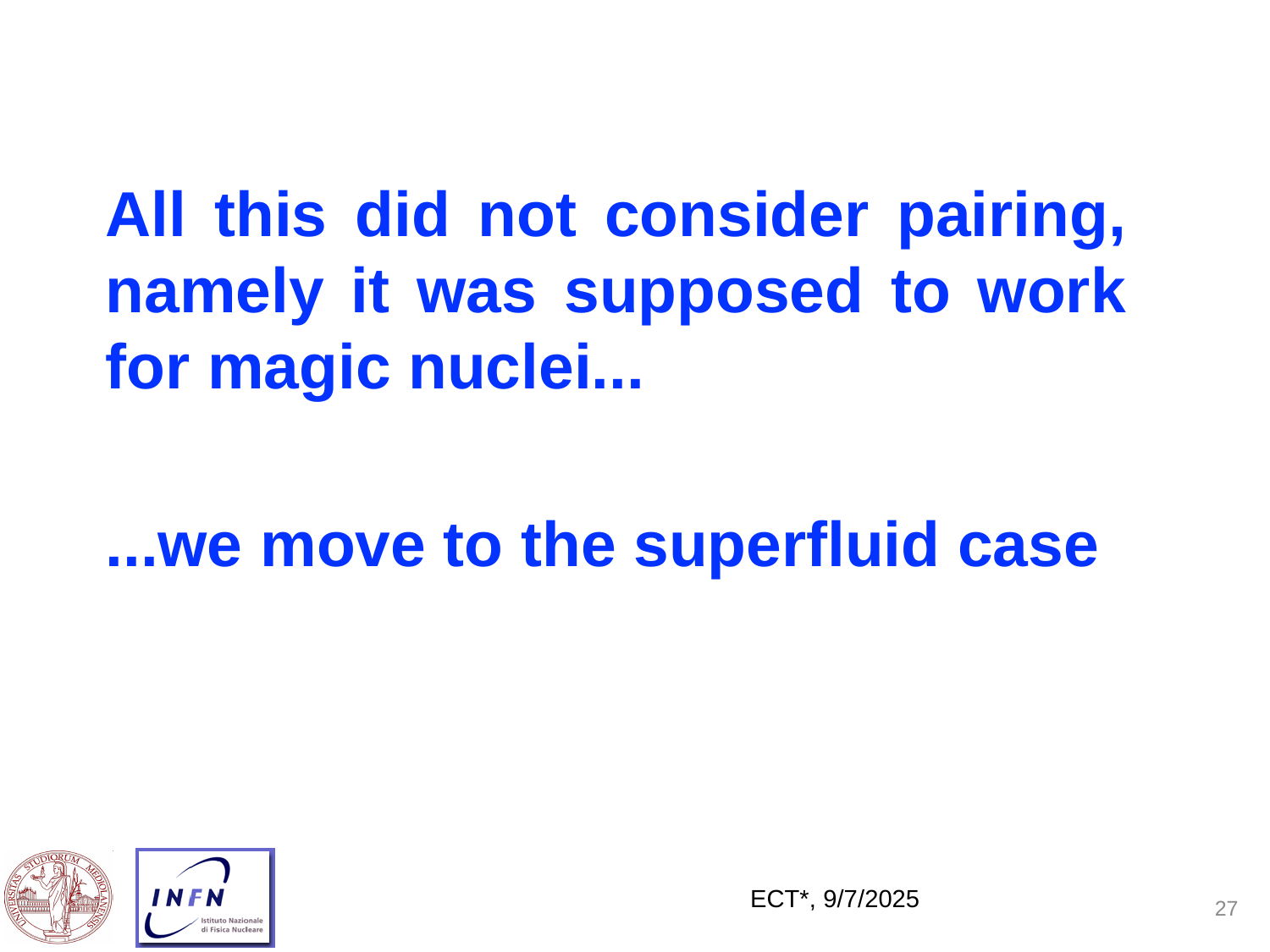

All this did not consider pairing, namely it was supposed to work for magic nuclei...

...we move to the superfluid case
ECT*, 9/7/2025
27